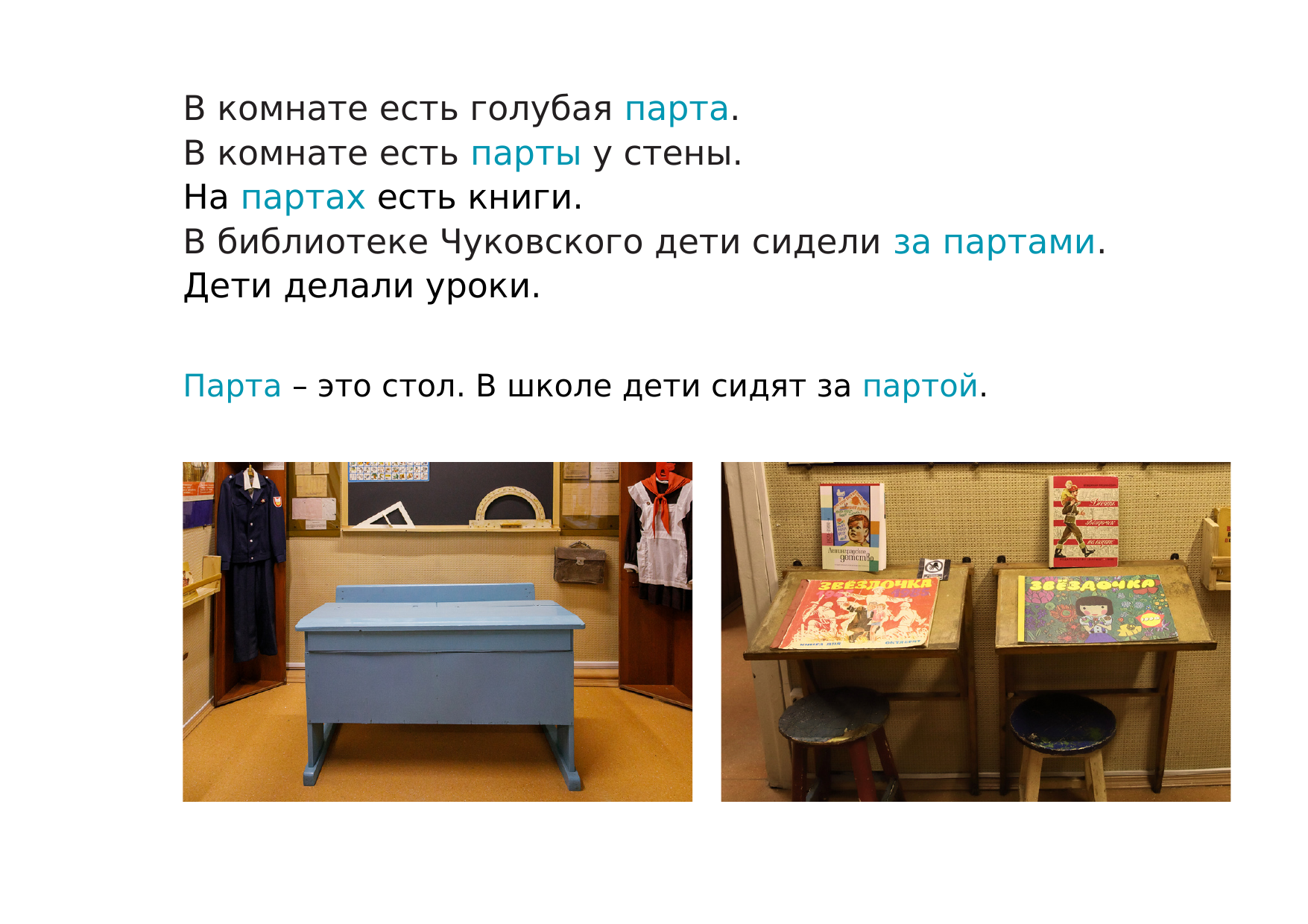

В комнате есть голубая парта.
В комнате есть парты у стены.
На партах есть книги.
В библиотеке Чуковского дети сидели за партами.
Дети делали уроки.

Парта – это стол. В школе дети сидят за партой.